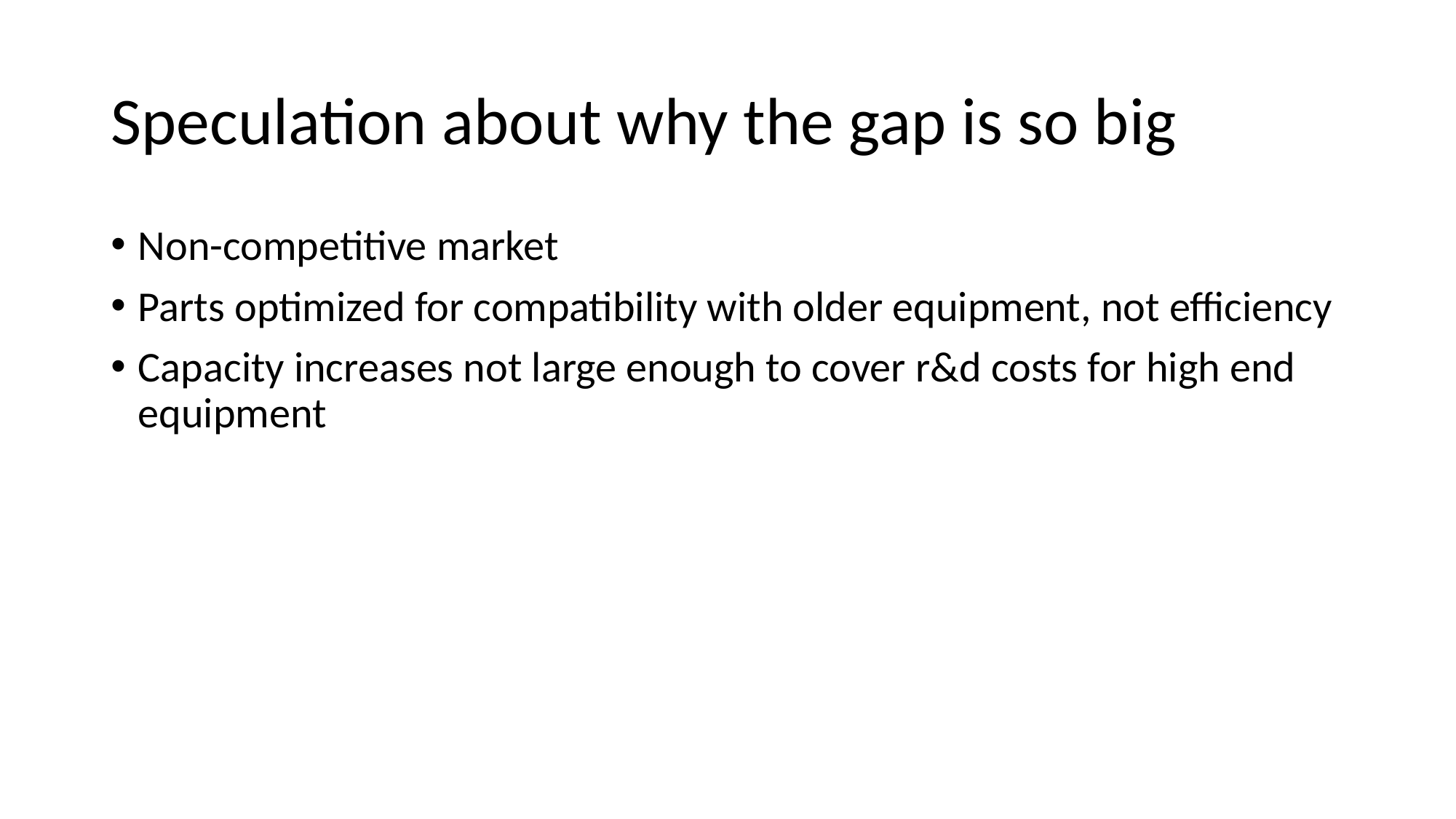

# Speculation about why the gap is so big
Non-competitive market
Parts optimized for compatibility with older equipment, not efficiency
Capacity increases not large enough to cover r&d costs for high end equipment